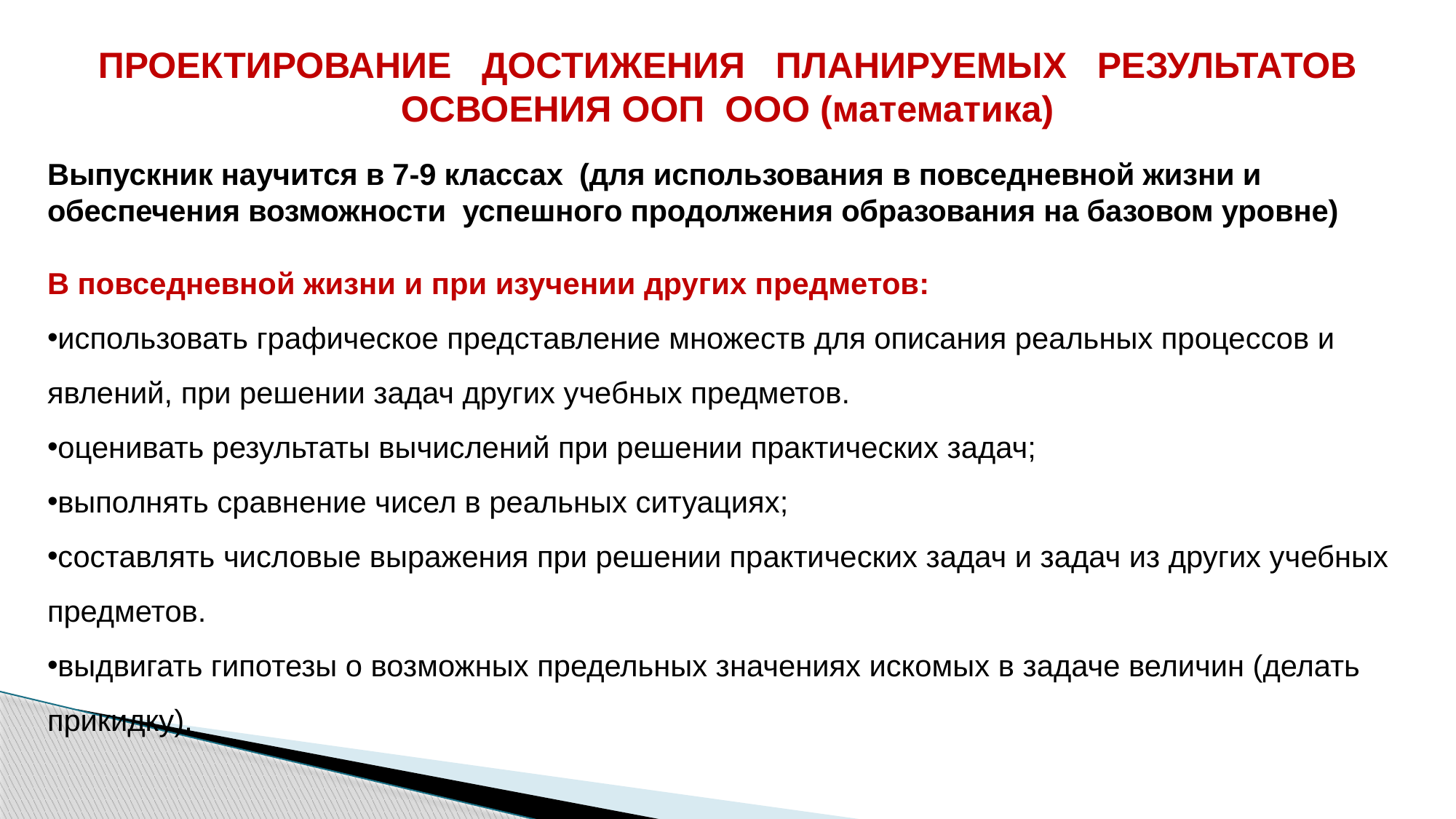

ПРОЕКТИРОВАНИЕ   ДОСТИЖЕНИЯ   ПЛАНИРУЕМЫХ   РЕЗУЛЬТАТОВ ОСВОЕНИЯ ООП  ООО (математика)
Выпускник научится в 7-9 классах  (для использования в повседневной жизни и обеспечения возможности  успешного продолжения образования на базовом уровне)

В повседневной жизни и при изучении других предметов:
использовать графическое представление множеств для описания реальных процессов и явлений, при решении задач других учебных предметов.
оценивать результаты вычислений при решении практических задач;
выполнять сравнение чисел в реальных ситуациях;
составлять числовые выражения при решении практических задач и задач из других учебных предметов.
выдвигать гипотезы о возможных предельных значениях искомых в задаче величин (делать прикидку).